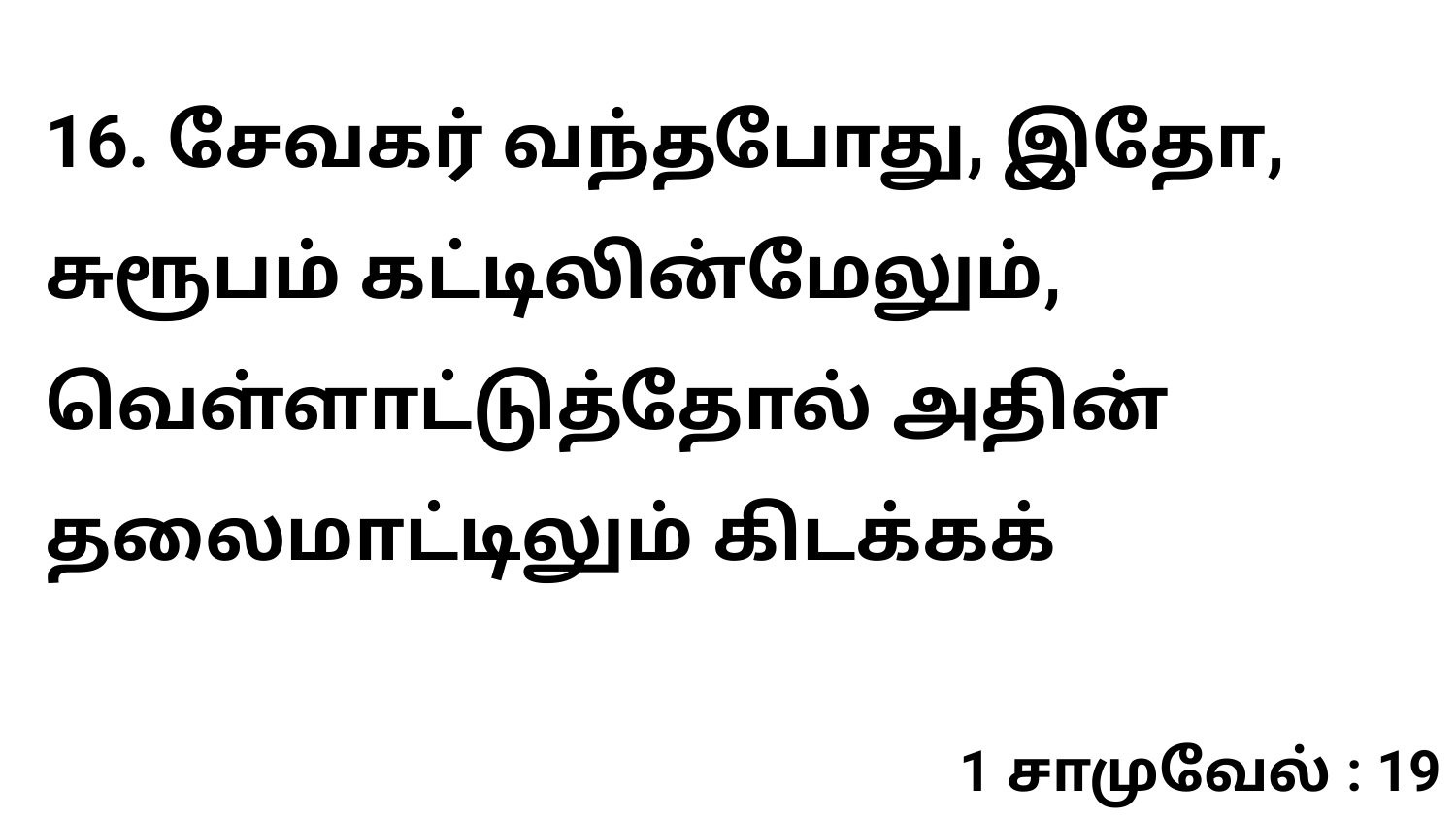

16. சேவகர் வந்தபோது, இதோ, சுரூபம் கட்டிலின்மேலும், வெள்ளாட்டுத்தோல் அதின் தலைமாட்டிலும் கிடக்கக்
1 சாமுவேல் : 19